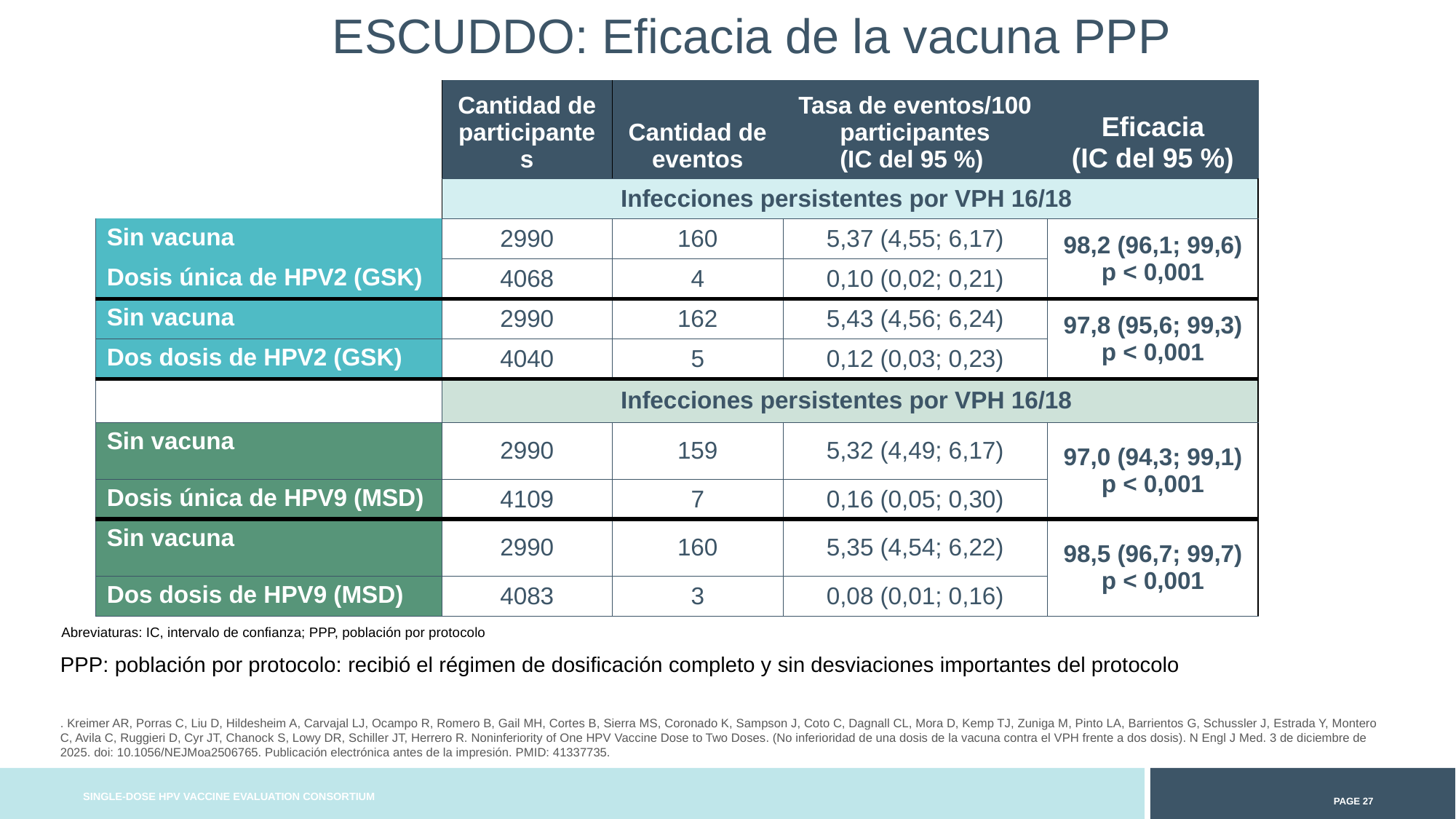

ESCUDDO: Eficacia de la vacuna PPP
|  | Cantidad de participantes | Cantidad de eventos | Tasa de eventos/100 participantes (IC del 95 %) | Eficacia (IC del 95 %) |
| --- | --- | --- | --- | --- |
|  | Infecciones persistentes por VPH 16/18 |  |  |  |
| Sin vacuna | 2990 | 160 | 5,37 (4,55; 6,17) | 98,2 (96,1; 99,6) p < 0,001 |
| Dosis única de HPV2 (GSK) | 4068 | 4 | 0,10 (0,02; 0,21) |  |
| Sin vacuna | 2990 | 162 | 5,43 (4,56; 6,24) | 97,8 (95,6; 99,3) p < 0,001 |
| Dos dosis de HPV2 (GSK) | 4040 | 5 | 0,12 (0,03; 0,23) |  |
|  | Infecciones persistentes por VPH 16/18 |  |  |  |
| Sin vacuna | 2990 | 159 | 5,32 (4,49; 6,17) | 97,0 (94,3; 99,1) p < 0,001 |
| Dosis única de HPV9 (MSD) | 4109 | 7 | 0,16 (0,05; 0,30) |  |
| Sin vacuna | 2990 | 160 | 5,35 (4,54; 6,22) | 98,5 (96,7; 99,7) p < 0,001 |
| Dos dosis de HPV9 (MSD) | 4083 | 3 | 0,08 (0,01; 0,16) |  |
Abreviaturas: IC, intervalo de confianza; PPP, población por protocolo
PPP: población por protocolo: recibió el régimen de dosificación completo y sin desviaciones importantes del protocolo
. Kreimer AR, Porras C, Liu D, Hildesheim A, Carvajal LJ, Ocampo R, Romero B, Gail MH, Cortes B, Sierra MS, Coronado K, Sampson J, Coto C, Dagnall CL, Mora D, Kemp TJ, Zuniga M, Pinto LA, Barrientos G, Schussler J, Estrada Y, Montero C, Avila C, Ruggieri D, Cyr JT, Chanock S, Lowy DR, Schiller JT, Herrero R. Noninferiority of One HPV Vaccine Dose to Two Doses. (No inferioridad de una dosis de la vacuna contra el VPH frente a dos dosis). N Engl J Med. 3 de diciembre de 2025. doi: 10.1056/NEJMoa2506765. Publicación electrónica antes de la impresión. PMID: 41337735.